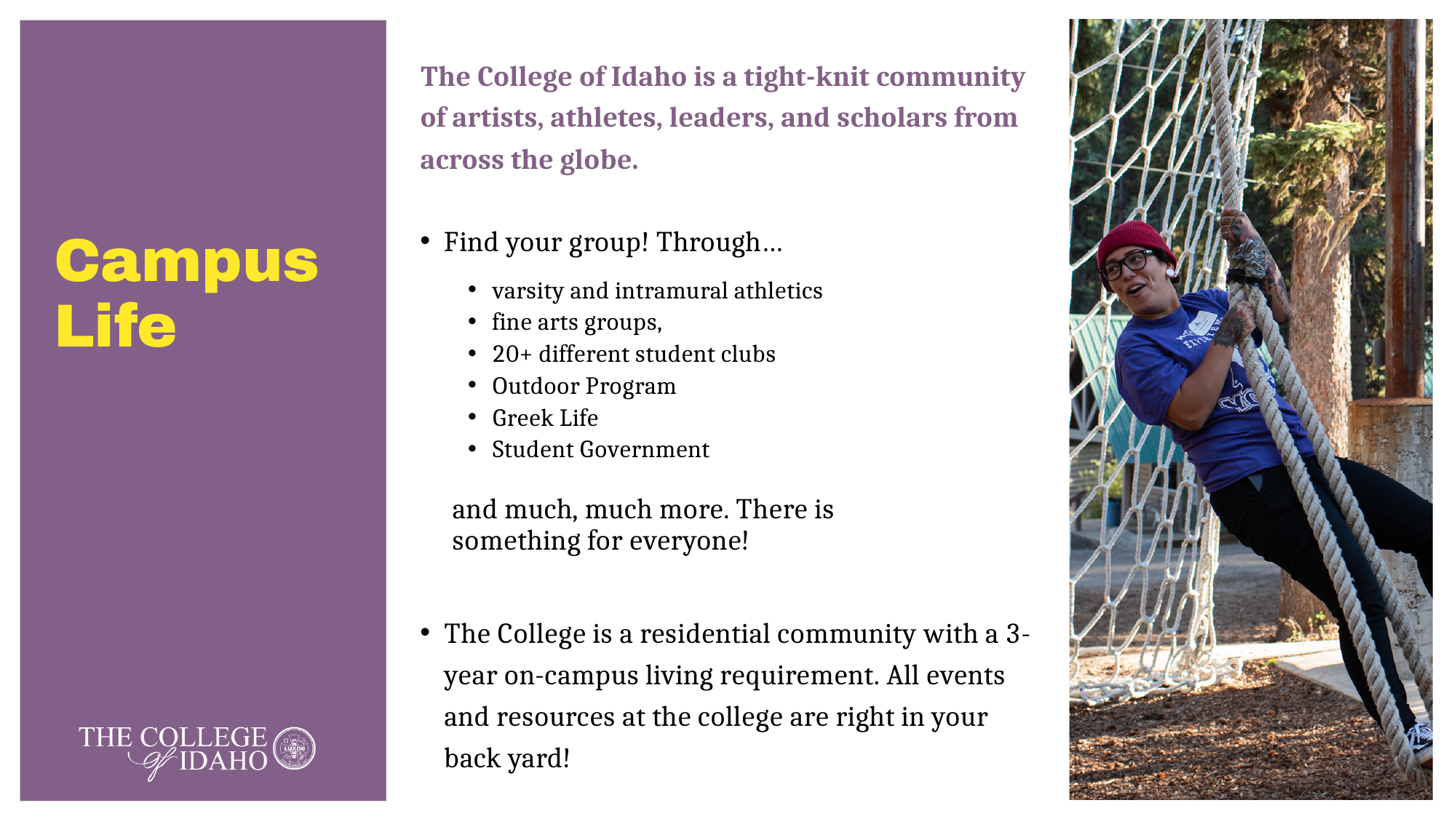

The College of Idaho is a tight-knit community of artists, athletes, leaders, and scholars from across the globe.

Find your group! Through…

varsity and intramural athletics
fine arts groups,
20+ different student clubs
Outdoor Program
Greek Life
Student Government

     and much, much more. There is
     something for everyone!

The College is a residential community with a 3-year on-campus living requirement. All events and resources at the college are right in your back yard!

# Campus Life